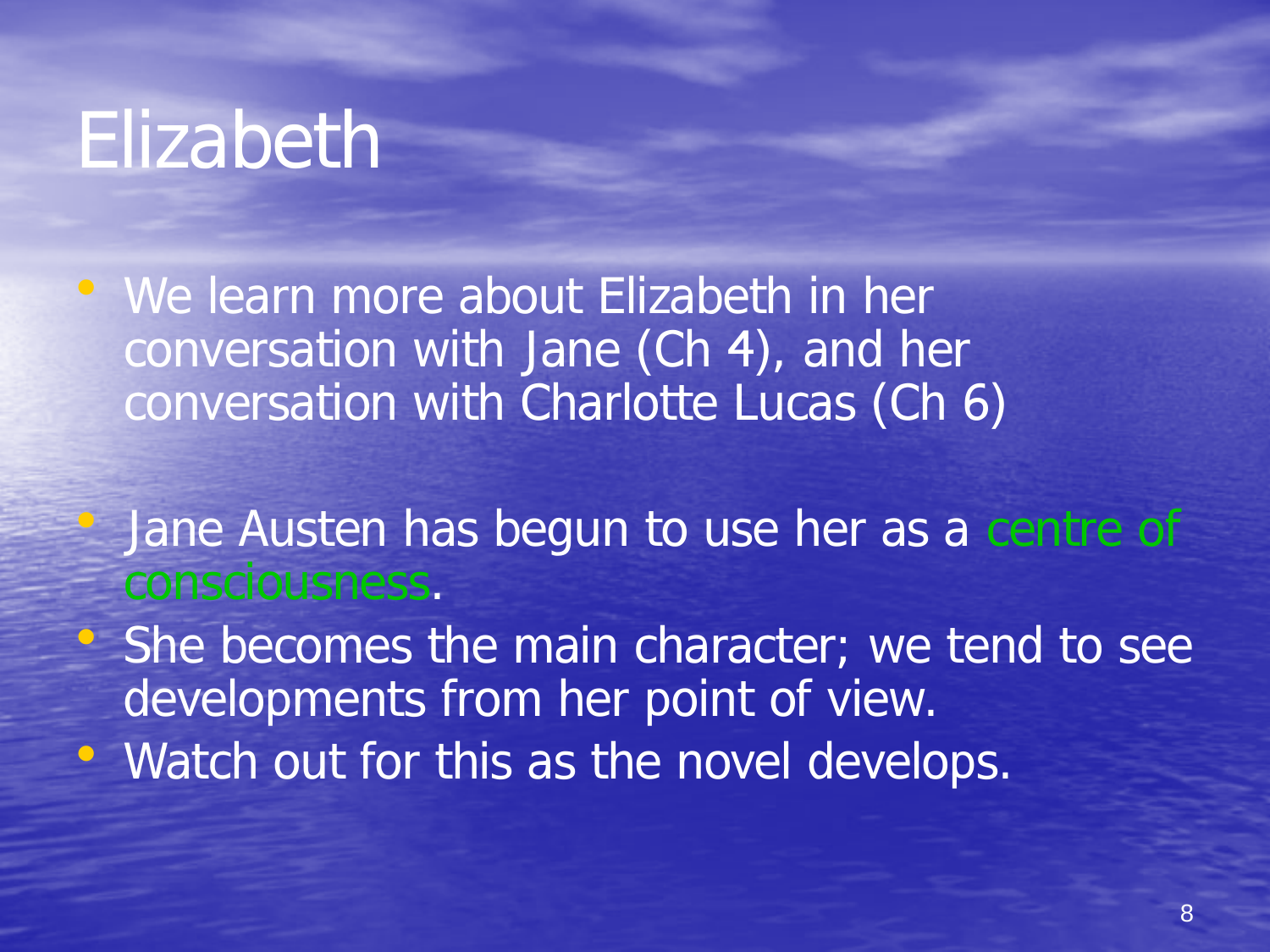

# Elizabeth
We learn more about Elizabeth in her conversation with Jane (Ch 4), and her conversation with Charlotte Lucas (Ch 6)

Jane Austen has begun to use her as a centre of consciousness.
She becomes the main character; we tend to see developments from her point of view.
Watch out for this as the novel develops.
8